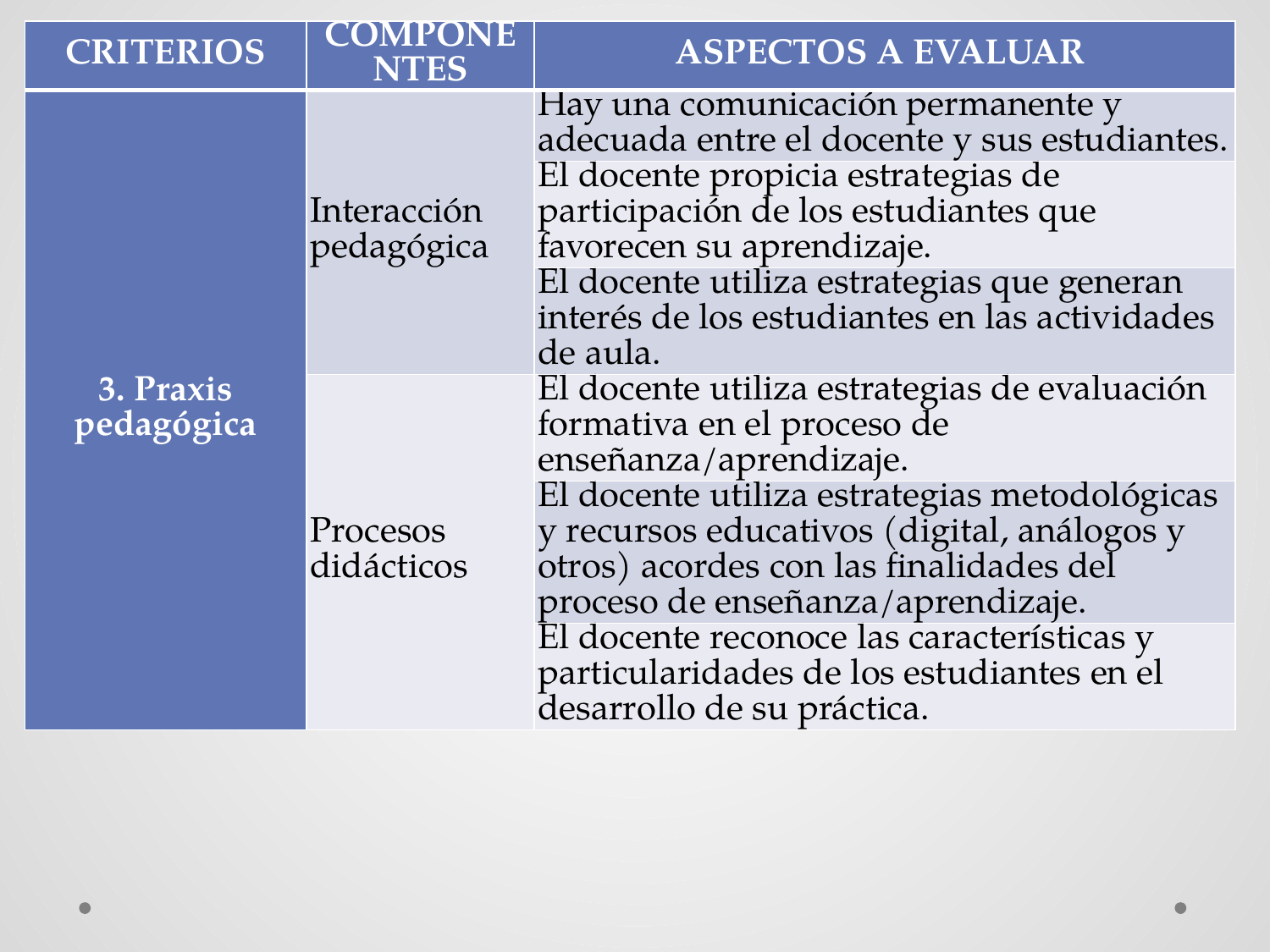

| CRITERIOS | COMPONENTES | ASPECTOS A EVALUAR |
| --- | --- | --- |
| 3. Praxis pedagógica | Interacción pedagógica | Hay una comunicación permanente y adecuada entre el docente y sus estudiantes. |
|  |  | El docente propicia estrategias de participación de los estudiantes que favorecen su aprendizaje. |
|  |  | El docente utiliza estrategias que generan interés de los estudiantes en las actividades de aula. |
|  | Procesos didácticos | El docente utiliza estrategias de evaluación formativa en el proceso de enseñanza/aprendizaje. |
|  |  | El docente utiliza estrategias metodológicas y recursos educativos (digital, análogos y otros) acordes con las finalidades del proceso de enseñanza/aprendizaje. |
|  |  | El docente reconoce las características y particularidades de los estudiantes en el desarrollo de su práctica. |